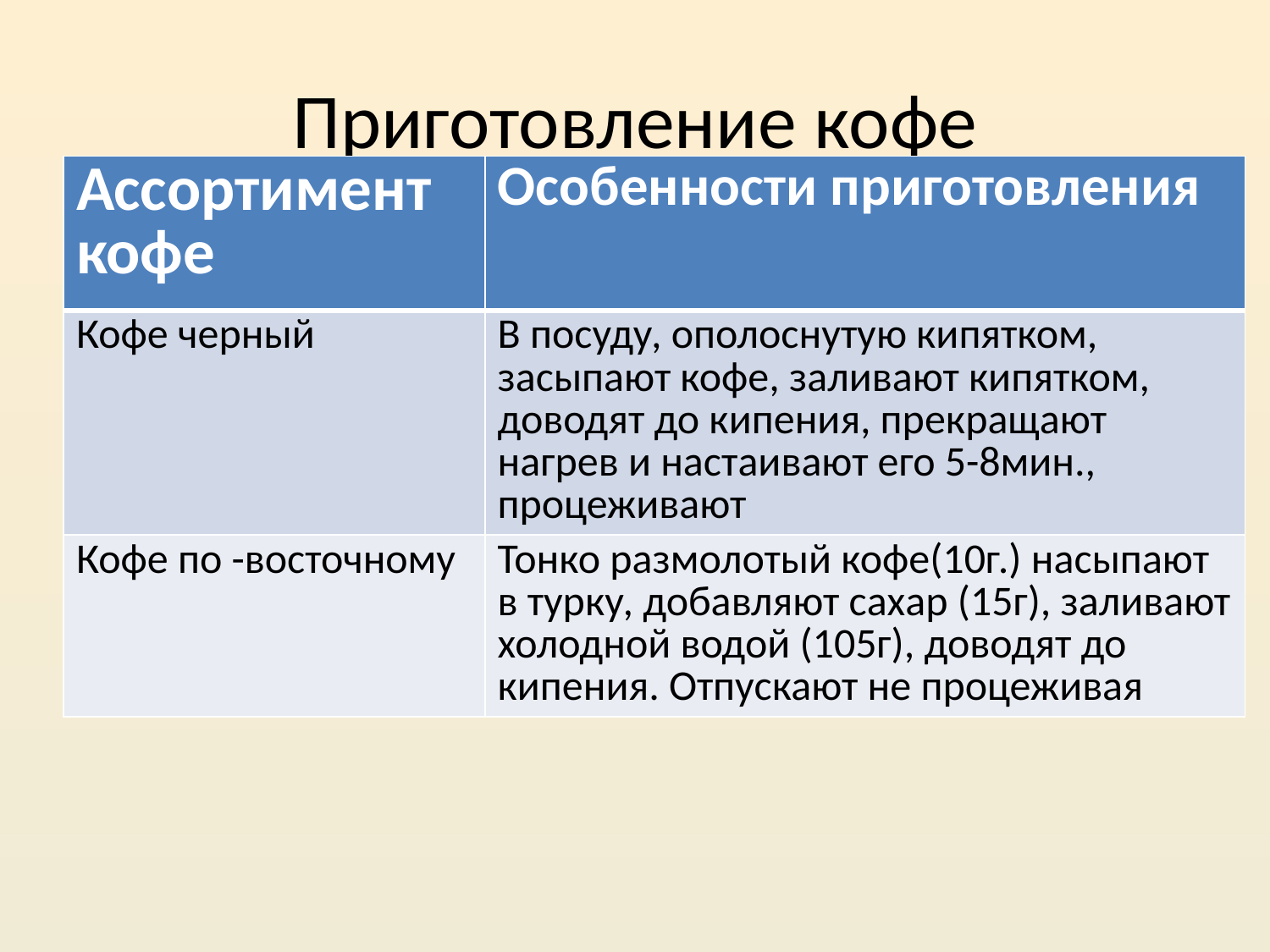

# Приготовление кофе
| Ассортимент кофе | Особенности приготовления |
| --- | --- |
| Кофе черный | В посуду, ополоснутую кипятком, засыпают кофе, заливают кипятком, доводят до кипения, прекращают нагрев и настаивают его 5-8мин., процеживают |
| Кофе по -восточному | Тонко размолотый кофе(10г.) насыпают в турку, добавляют сахар (15г), заливают холодной водой (105г), доводят до кипения. Отпускают не процеживая |